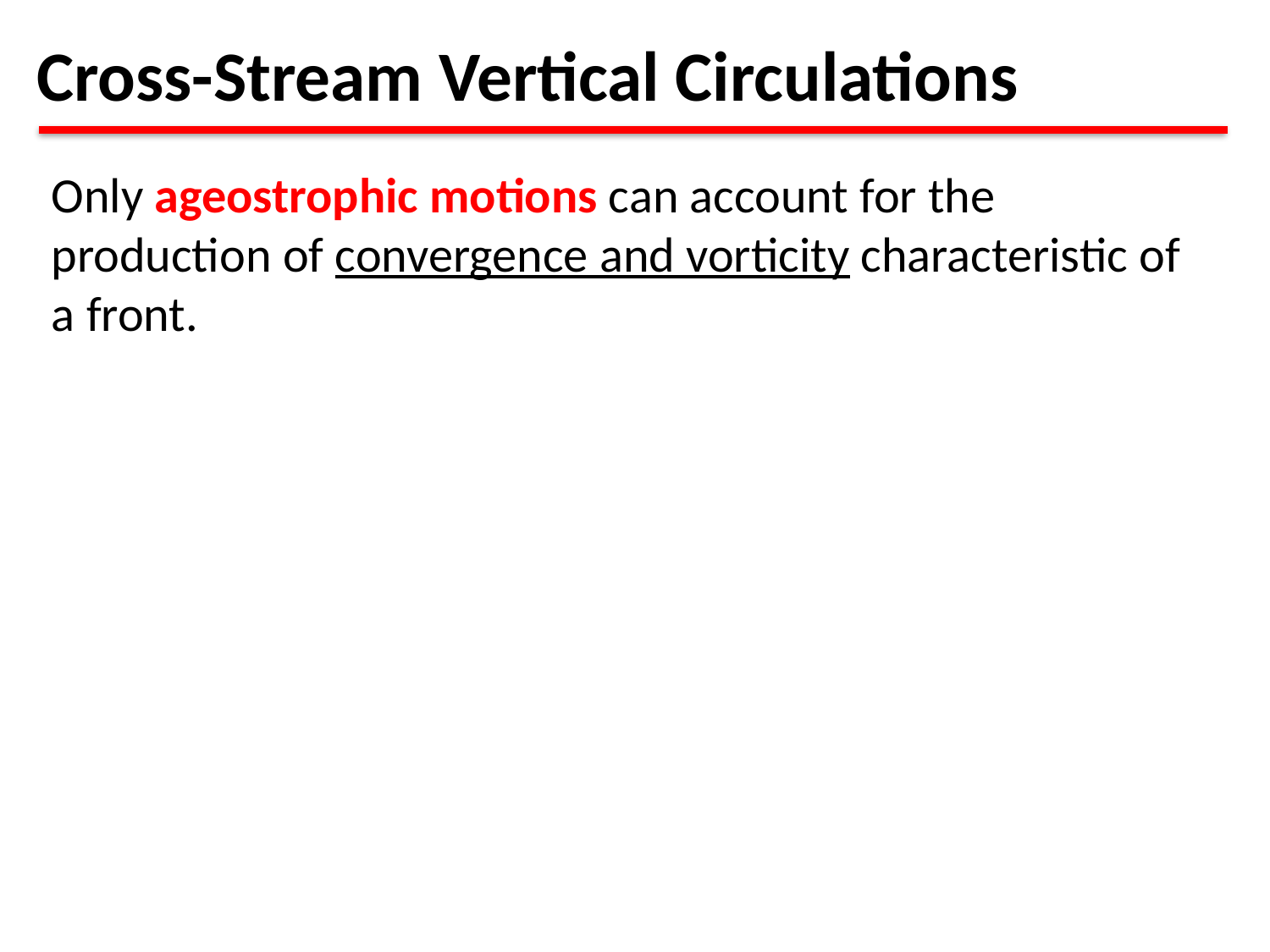

Cross-Stream Vertical Circulations
Only ageostrophic motions can account for the production of convergence and vorticity characteristic of a front.